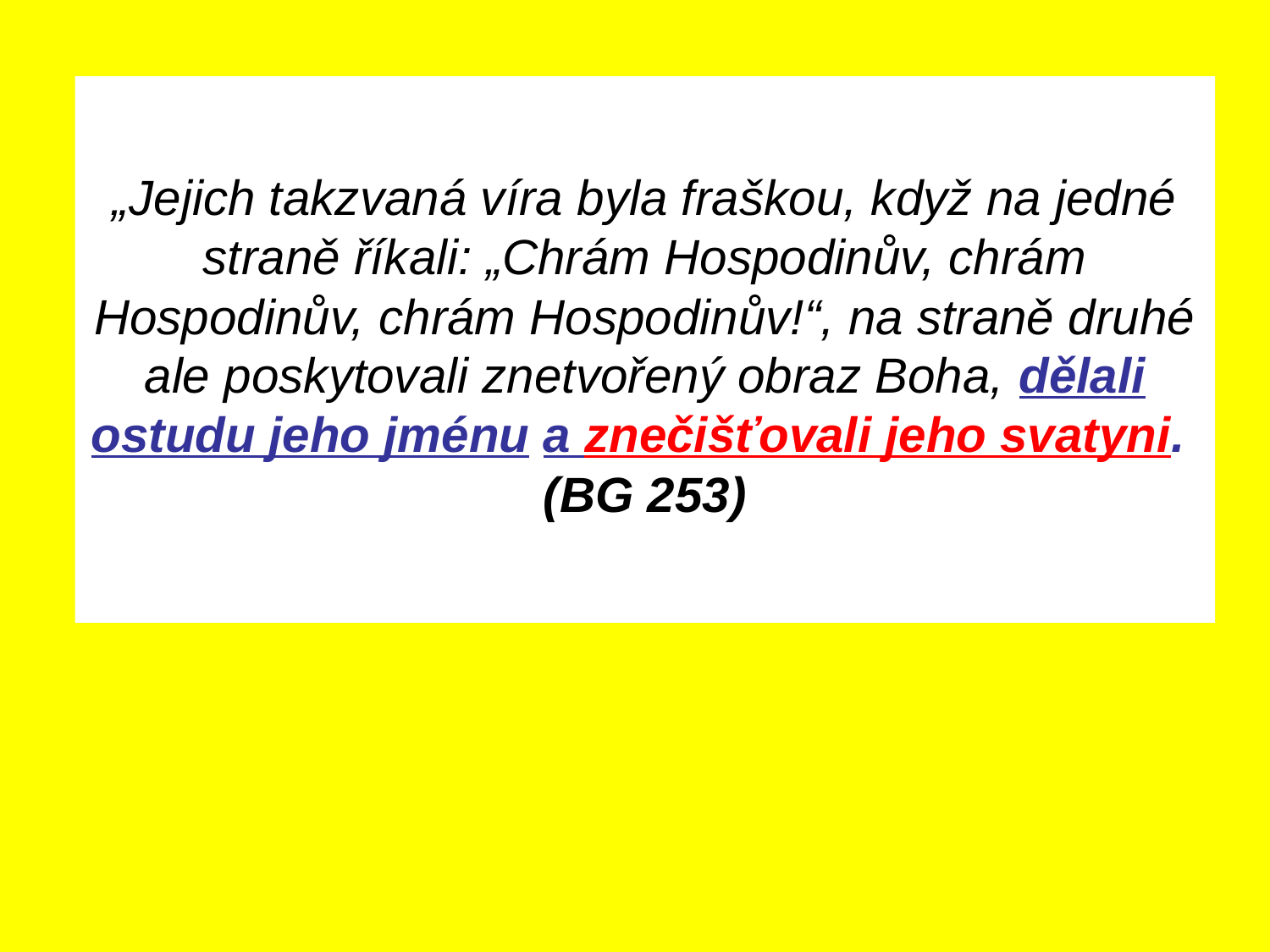

„Jejich takzvaná víra byla fraškou, když na jedné straně říkali: „Chrám Hospodinův, chrám Hospodinův, chrám Hospodinův!“, na straně druhé ale poskytovali znetvořený obraz Boha, dělali ostudu jeho jménu a znečišťovali jeho svatyni.  (BG 253)